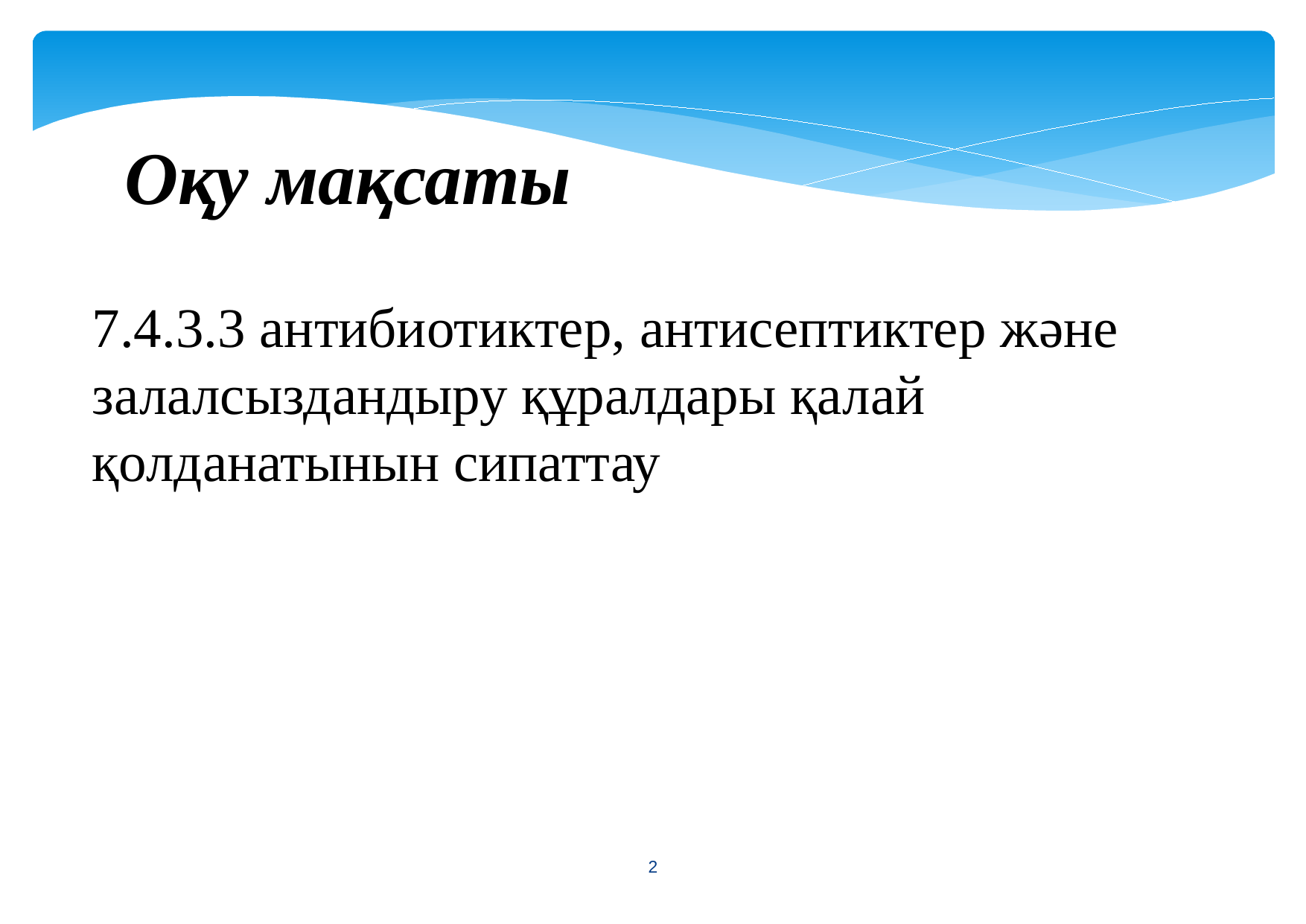

Оқу мақсаты
7.4.3.3 антибиотиктер, антисептиктер және залалсыздандыру құралдары қалай қолданатынын сипаттау
2